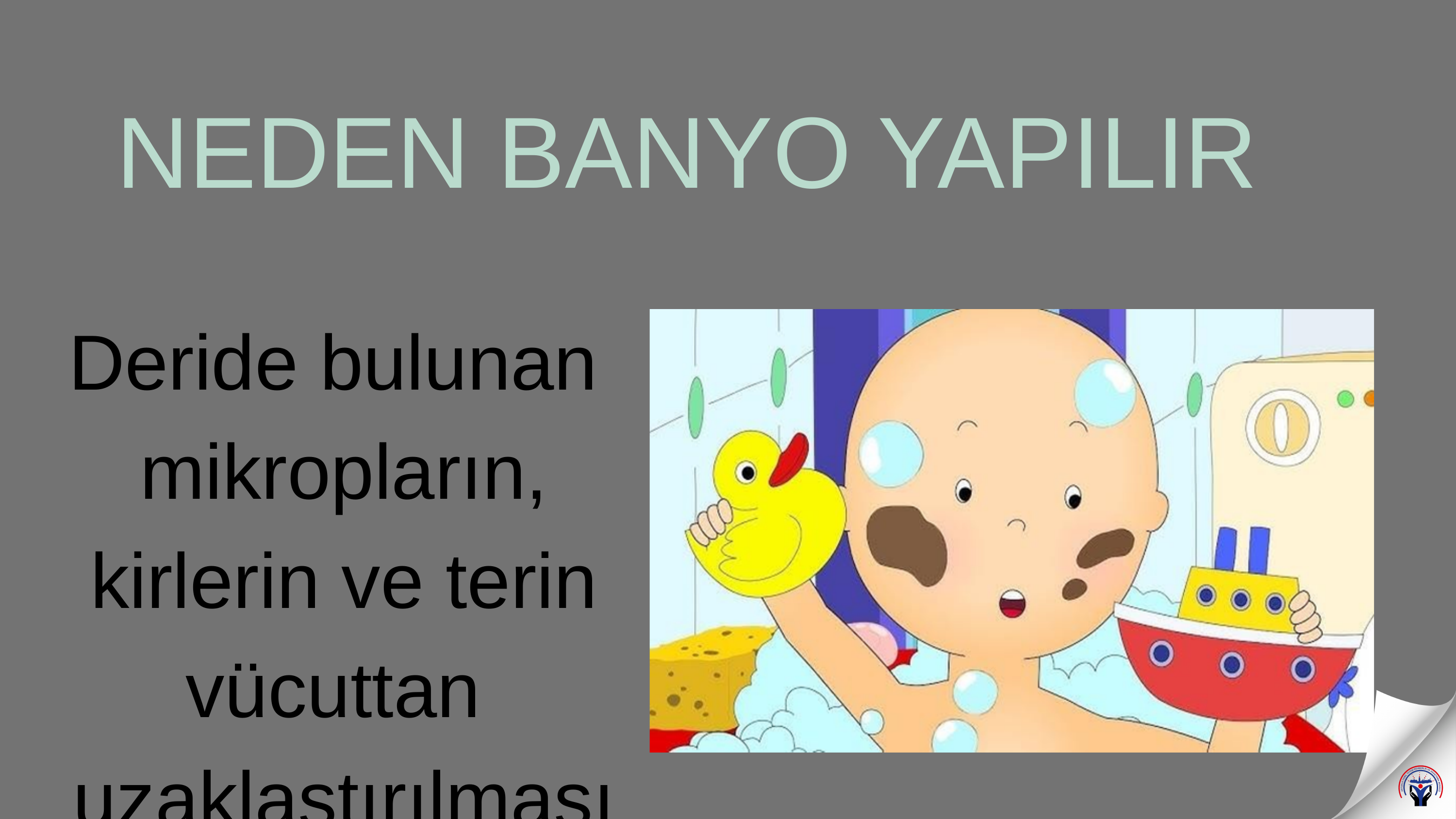

NEDEN BANYO YAPILIR
Deride bulunan  mikropların, kirlerin ve terin vücuttan  uzaklaştırılması için.